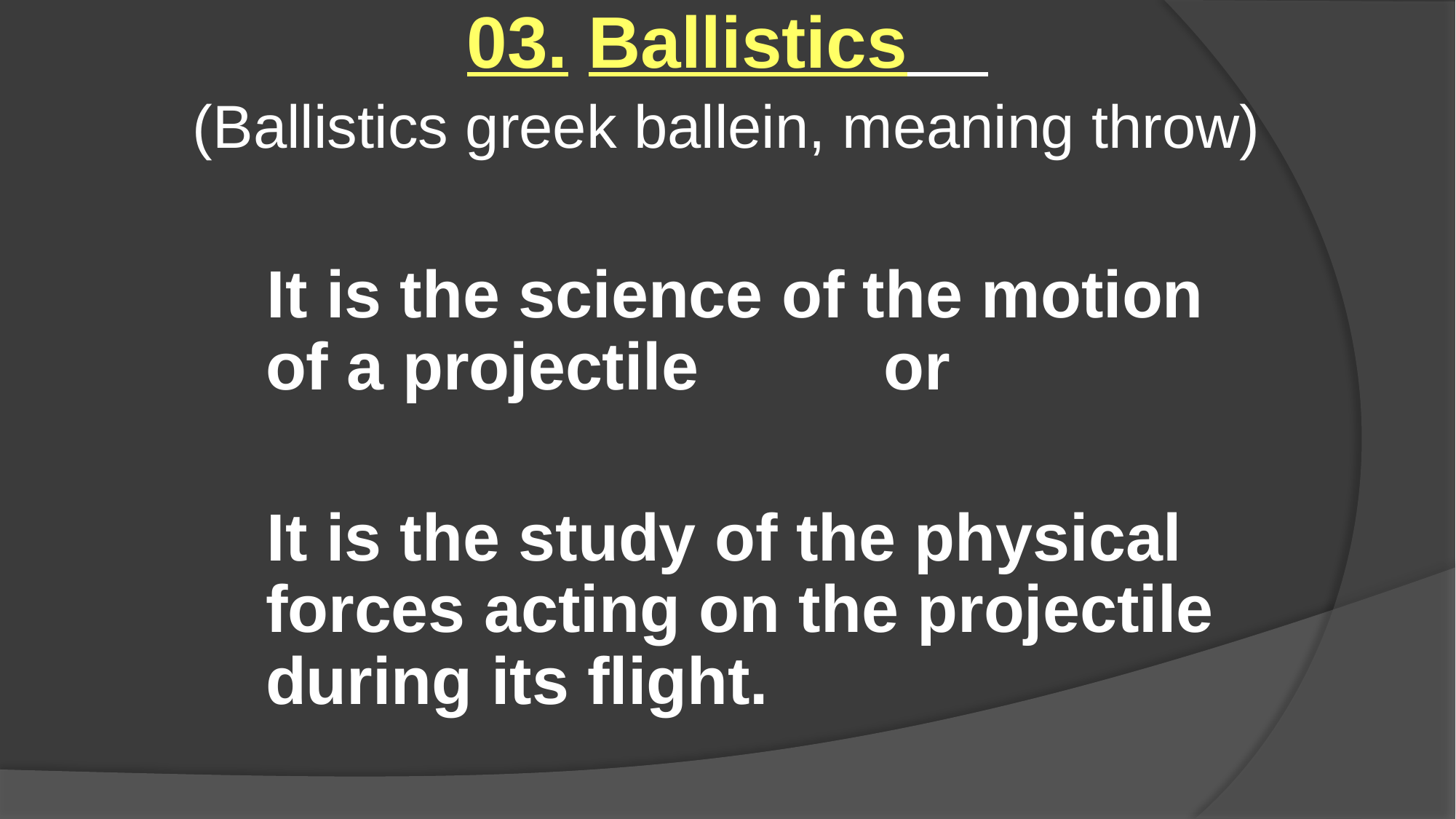

03. Ballistics
(Ballistics greek ballein, meaning throw)

    It is the science of the motion of a projectile          or

    It is the study of the physical forces acting on the projectile during its flight.